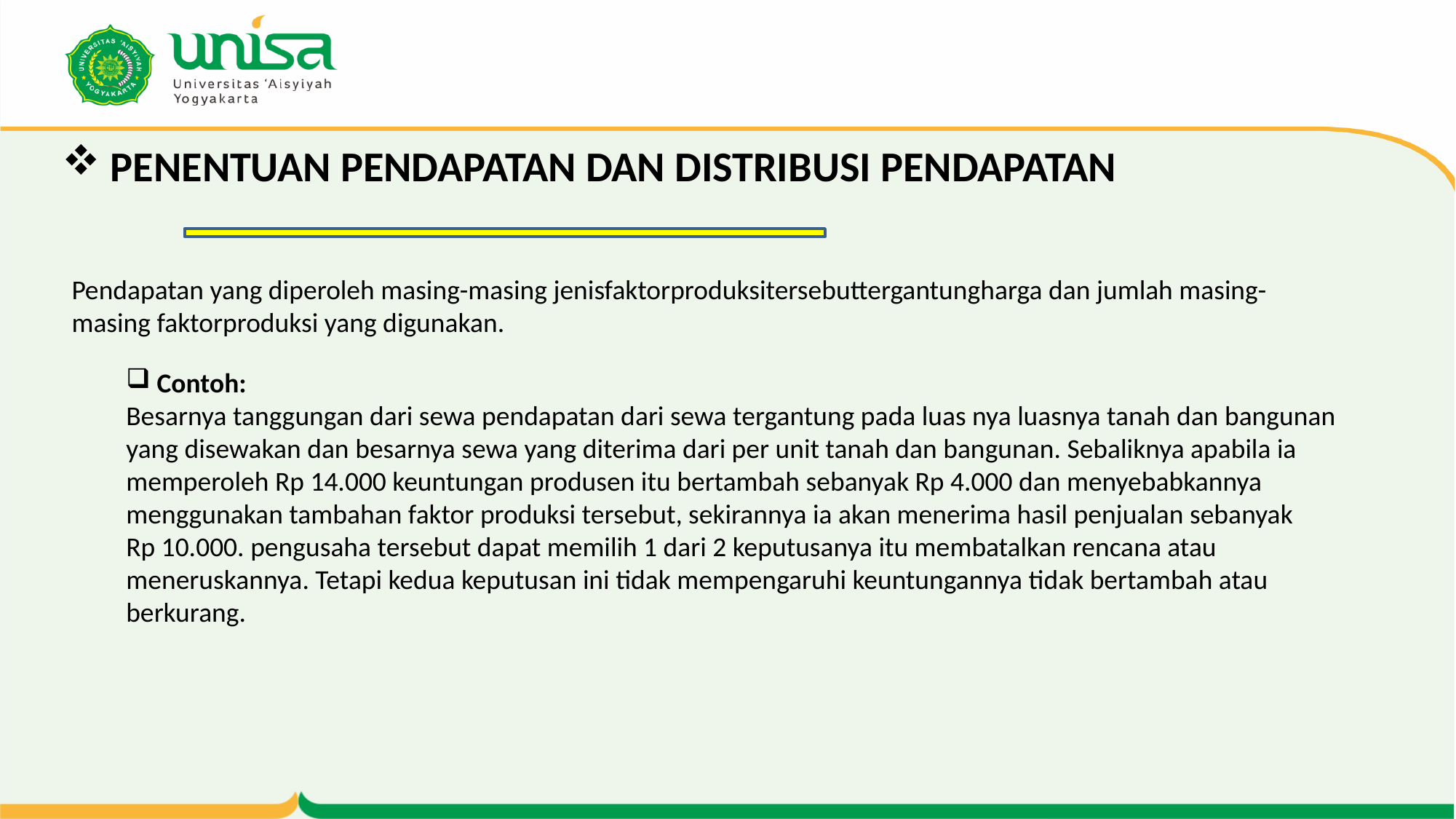

PENENTUAN PENDAPATAN DAN DISTRIBUSI PENDAPATAN

# Pendapatan yang diperoleh masing-masing jenisfaktorproduksitersebuttergantungharga dan jumlah masing-masing faktorproduksi yang digunakan.
 Contoh:
Besarnya tanggungan dari sewa pendapatan dari sewa tergantung pada luas nya luasnya tanah dan bangunan yang disewakan dan besarnya sewa yang diterima dari per unit tanah dan bangunan. Sebaliknya apabila ia memperoleh Rp 14.000 keuntungan produsen itu bertambah sebanyak Rp 4.000 dan menyebabkannya menggunakan tambahan faktor produksi tersebut, sekirannya ia akan menerima hasil penjualan sebanyak
Rp 10.000. pengusaha tersebut dapat memilih 1 dari 2 keputusanya itu membatalkan rencana atau meneruskannya. Tetapi kedua keputusan ini tidak mempengaruhi keuntungannya tidak bertambah atau berkurang.